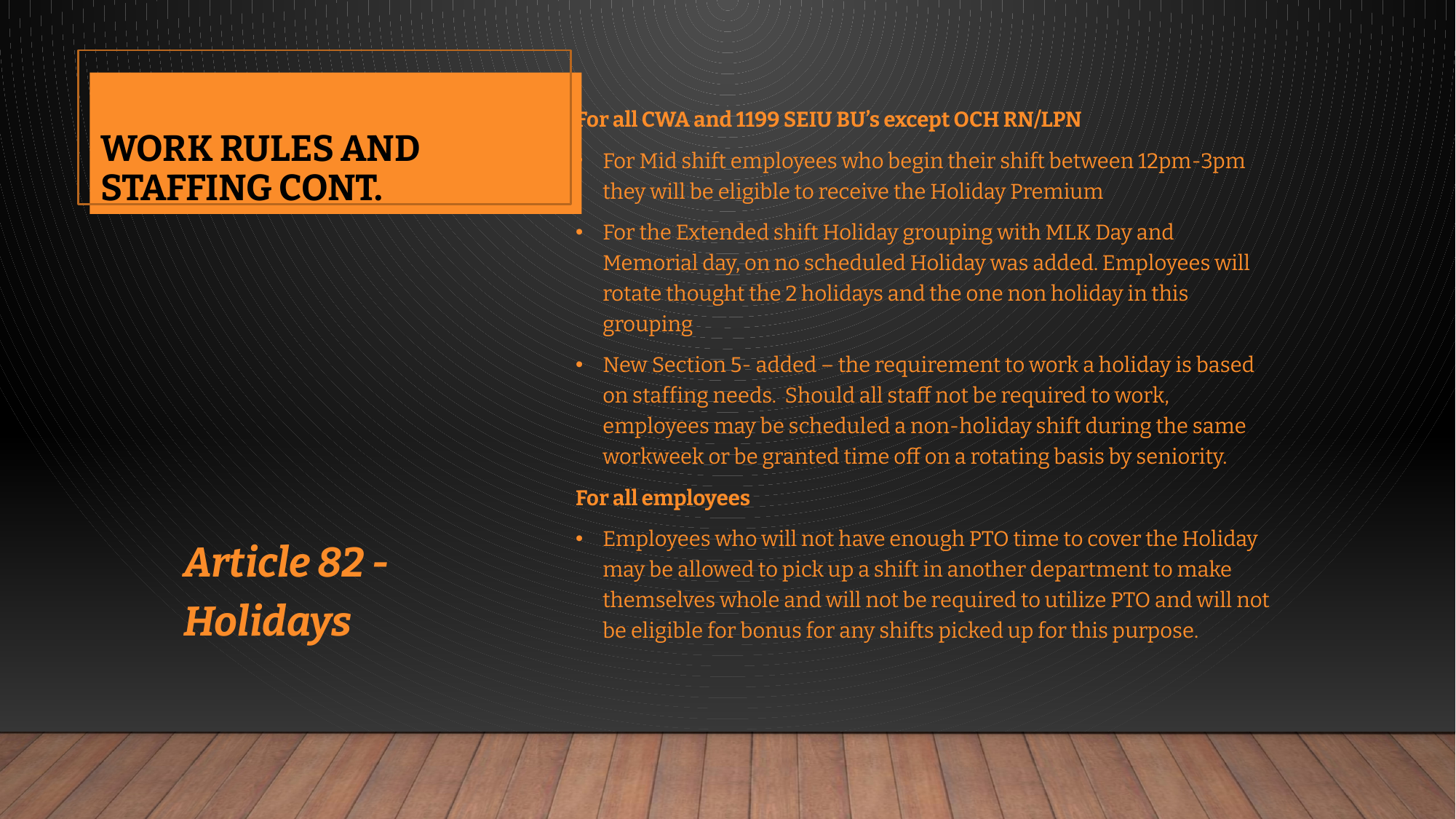

# Work Rules and Staffing Cont.
32
For all CWA and 1199 SEIU BU’s except OCH RN/LPN
For Mid shift employees who begin their shift between 12pm-3pm they will be eligible to receive the Holiday Premium
For the Extended shift Holiday grouping with MLK Day and Memorial day, on no scheduled Holiday was added. Employees will rotate thought the 2 holidays and the one non holiday in this grouping
New Section 5- added – the requirement to work a holiday is based on staffing needs.  Should all staff not be required to work, employees may be scheduled a non-holiday shift during the same workweek or be granted time off on a rotating basis by seniority.
For all employees
Employees who will not have enough PTO time to cover the Holiday may be allowed to pick up a shift in another department to make themselves whole and will not be required to utilize PTO and will not be eligible for bonus for any shifts picked up for this purpose.

Article 82 - Holidays